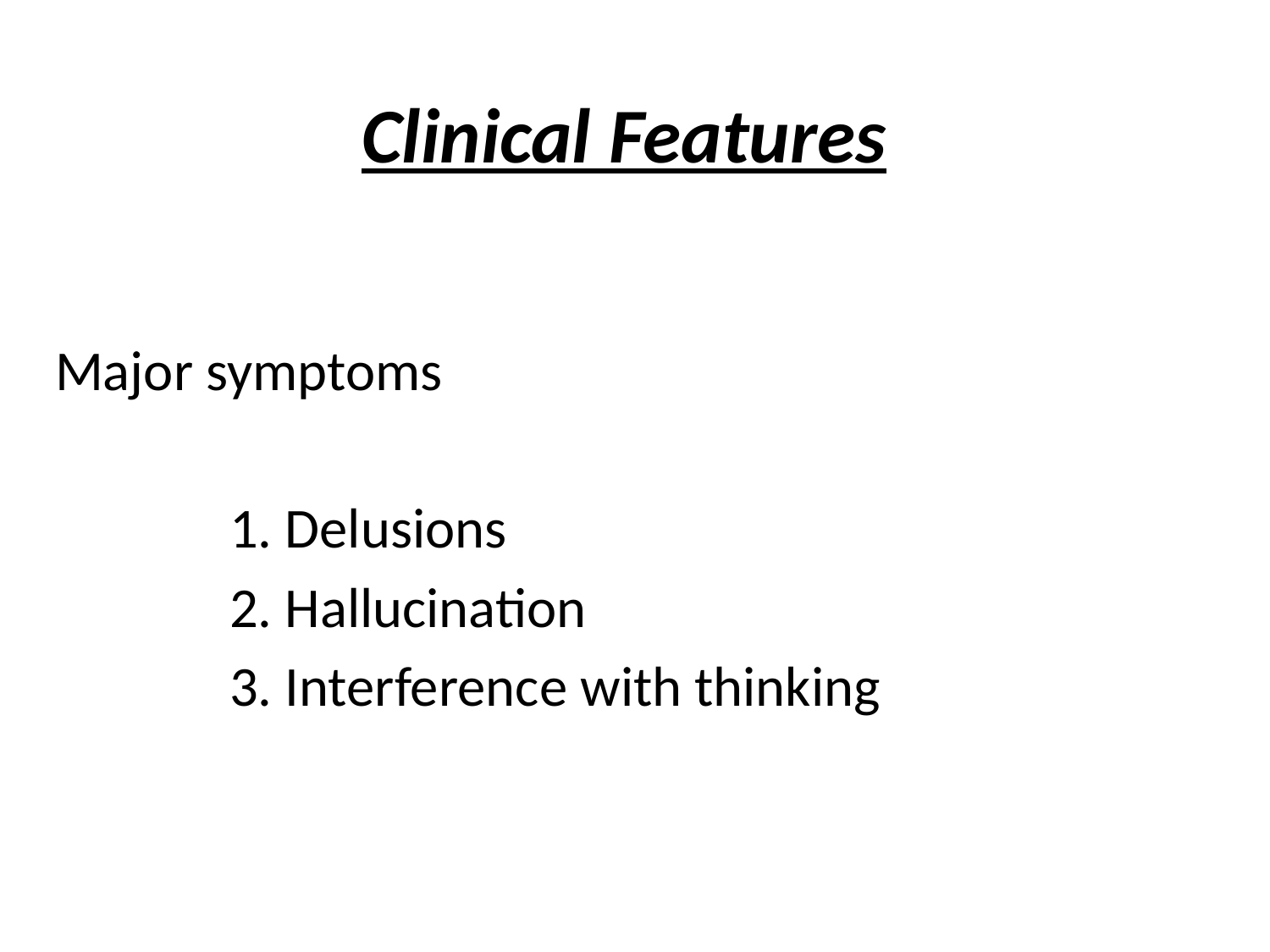

# Clinical Features
Major symptoms

		1. Delusions
		2. Hallucination
		3. Interference with thinking